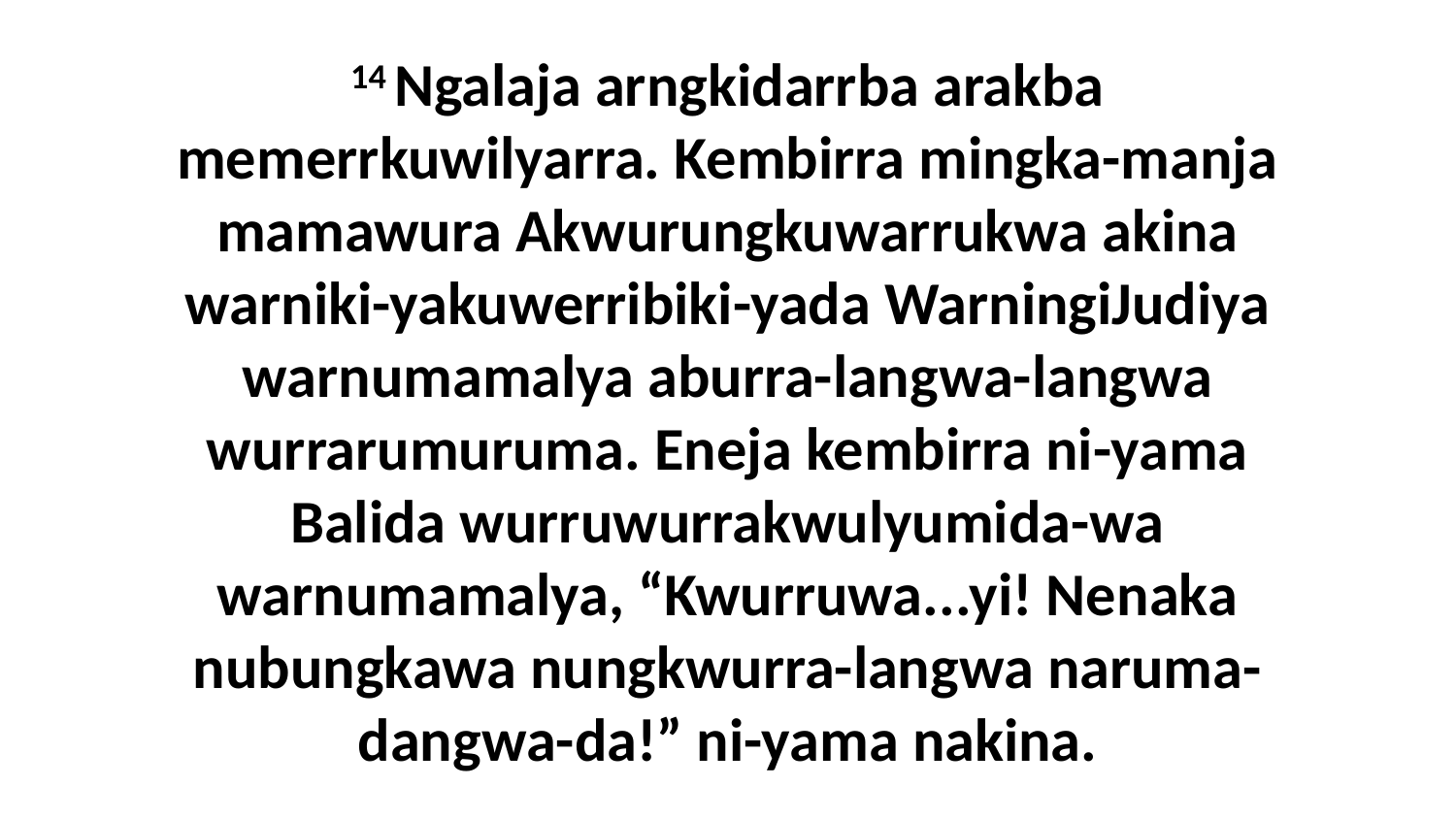

14 Ngalaja arngkidarrba arakba memerrkuwilyarra. Kembirra mingka-manja mamawura Akwurungkuwarrukwa akina warniki-yakuwerribiki-yada WarningiJudiya warnumamalya aburra-langwa-langwa wurrarumuruma. Eneja kembirra ni-yama Balida wurruwurrakwulyumida-wa warnumamalya, “Kwurruwa...yi! Nenaka nubungkawa nungkwurra-langwa naruma-dangwa-da!” ni-yama nakina.